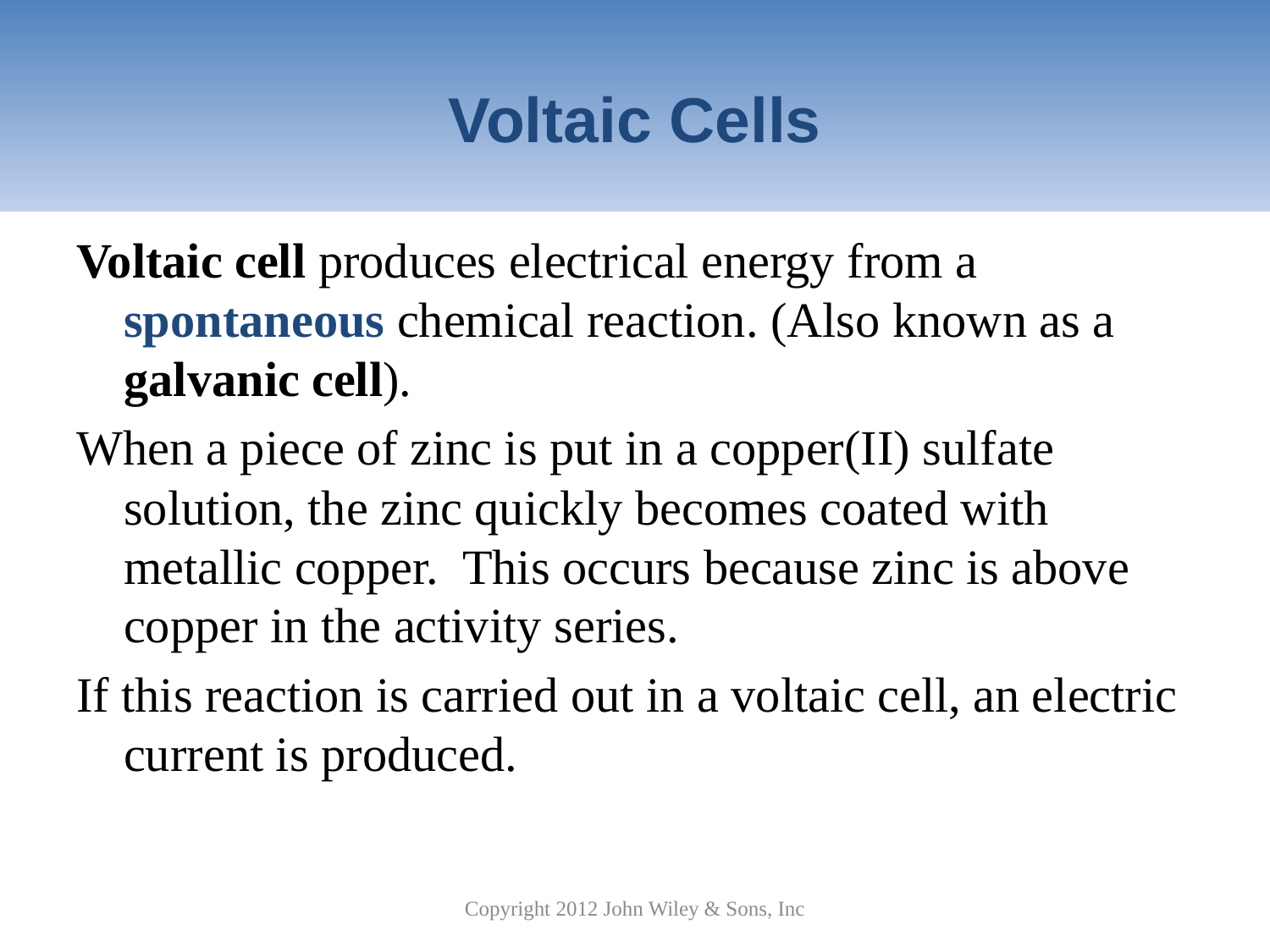

# Voltaic Cells
Voltaic cell produces electrical energy from a spontaneous chemical reaction. (Also known as a galvanic cell).
When a piece of zinc is put in a copper(II) sulfate solution, the zinc quickly becomes coated with metallic copper.  This occurs because zinc is above copper in the activity series.
If this reaction is carried out in a voltaic cell, an electric current is produced.

Copyright 2012 John Wiley & Sons, Inc